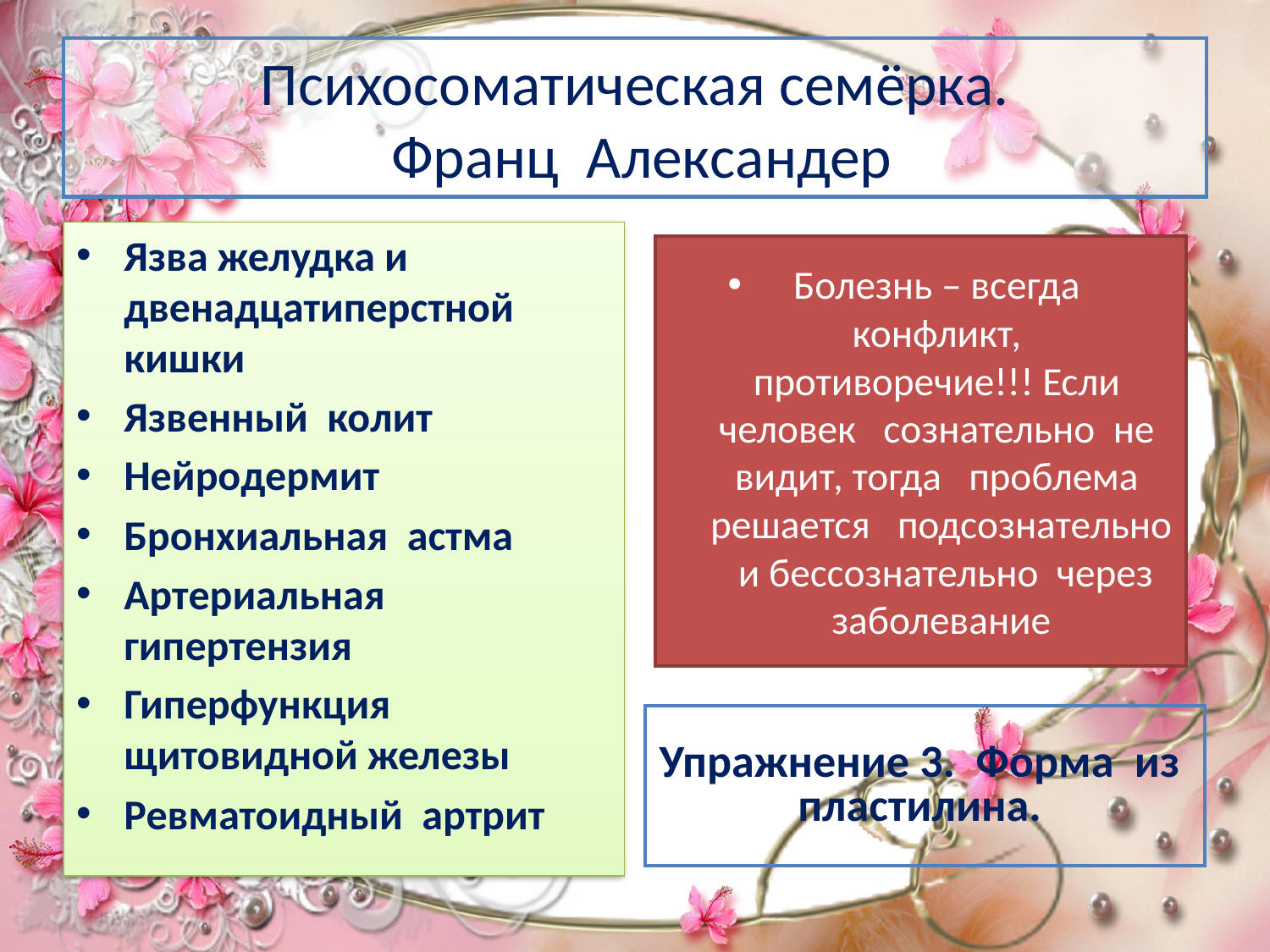

# Психосоматическая семёрка. Франц  Александер
Язва желудка и двенадцатиперстной кишки
Язвенный  колит
Нейродермит
Бронхиальная  астма
Артериальная  гипертензия
Гиперфункция  щитовидной железы
Ревматоидный  артрит

Болезнь – всегда  конфликт,  противоречие!!! Если  человек   сознательно  не  видит, тогда   проблема  решается   подсознательно  и бессознательно  через заболевание
Упражнение 3.  Форма  из  пластилина.